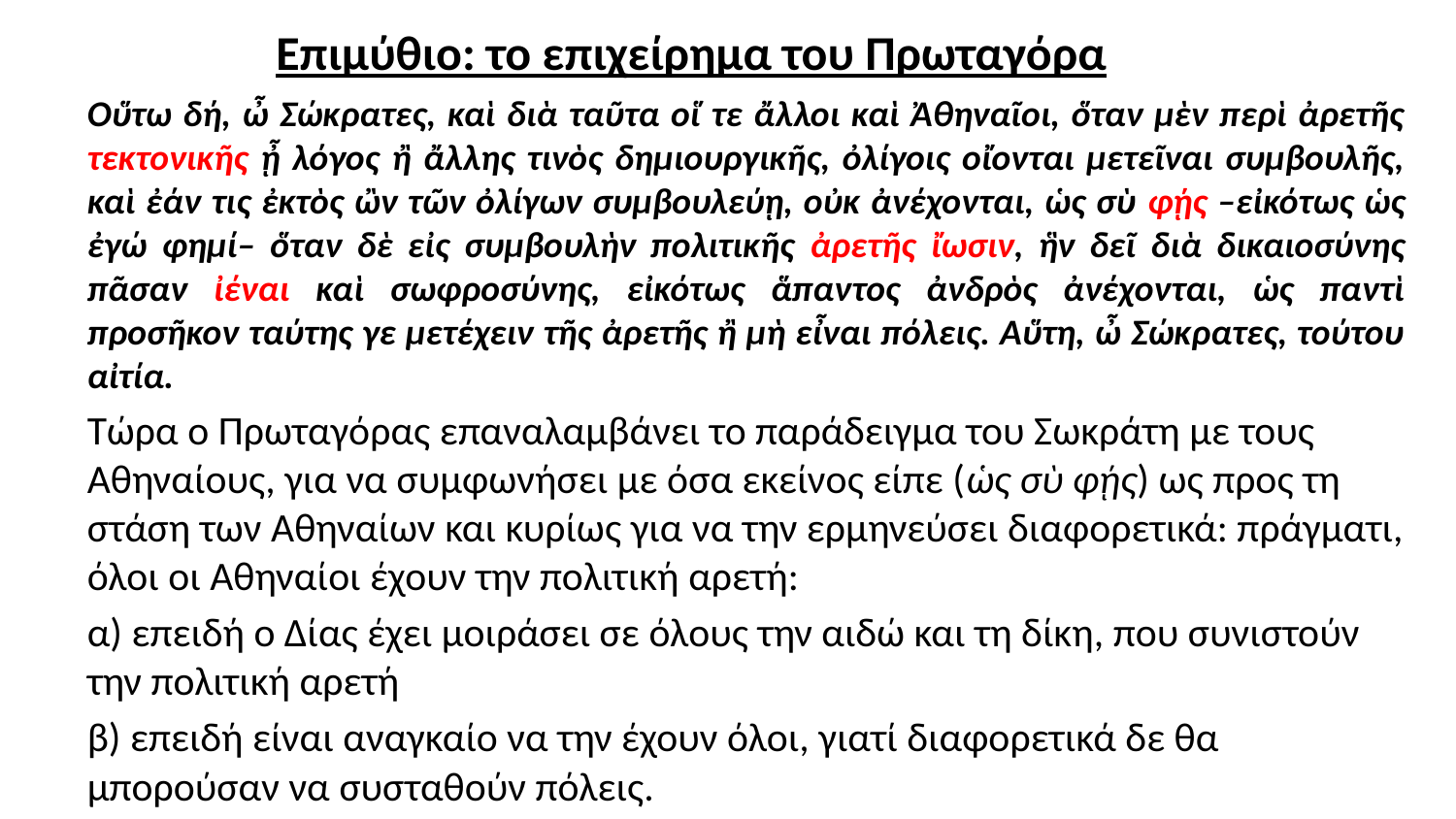

Επιμύθιο: το επιχείρημα του Πρωταγόρα
Οὕτω δή, ὦ Σώκρατες, καὶ διὰ ταῦτα οἵ τε ἄλλοι καὶ Ἀθηναῖοι, ὅταν μὲν περὶ ἀρετῆς τεκτονικῆς ᾖ λόγος ἢ ἄλλης τινὸς δημιουργικῆς, ὀλίγοις οἴονται μετεῖναι συμβουλῆς, καὶ ἐάν τις ἐκτὸς ὢν τῶν ὀλίγων συμβουλεύῃ, οὐκ ἀνέχονται, ὡς σὺ φῄς –εἰκότως ὡς ἐγώ φημί– ὅταν δὲ εἰς συμβουλὴν πολιτικῆς ἀρετῆς ἴωσιν, ἣν δεῖ διὰ δικαιοσύνης πᾶσαν ἰέναι καὶ σωφροσύνης, εἰκότως ἅπαντος ἀνδρὸς ἀνέχονται, ὡς παντὶ προσῆκον ταύτης γε μετέχειν τῆς ἀρετῆς ἢ μὴ εἶναι πόλεις. Αὕτη, ὦ Σώκρατες, τούτου αἰτία.
Τώρα ο Πρωταγόρας επαναλαμβάνει το παράδειγμα του Σωκράτη με τους Αθηναίους, για να συμφωνήσει με όσα εκείνος είπε (ὡς σὺ φῄς) ως προς τη στάση των Αθηναίων και κυρίως για να την ερμηνεύσει διαφορετικά: πράγματι, όλοι οι Αθηναίοι έχουν την πολιτική αρετή:
α) επειδή ο Δίας έχει μοιράσει σε όλους την αιδώ και τη δίκη, που συνιστούν την πολιτική αρετή
β) επειδή είναι αναγκαίο να την έχουν όλοι, γιατί διαφορετικά δε θα μπορούσαν να συσταθούν πόλεις.